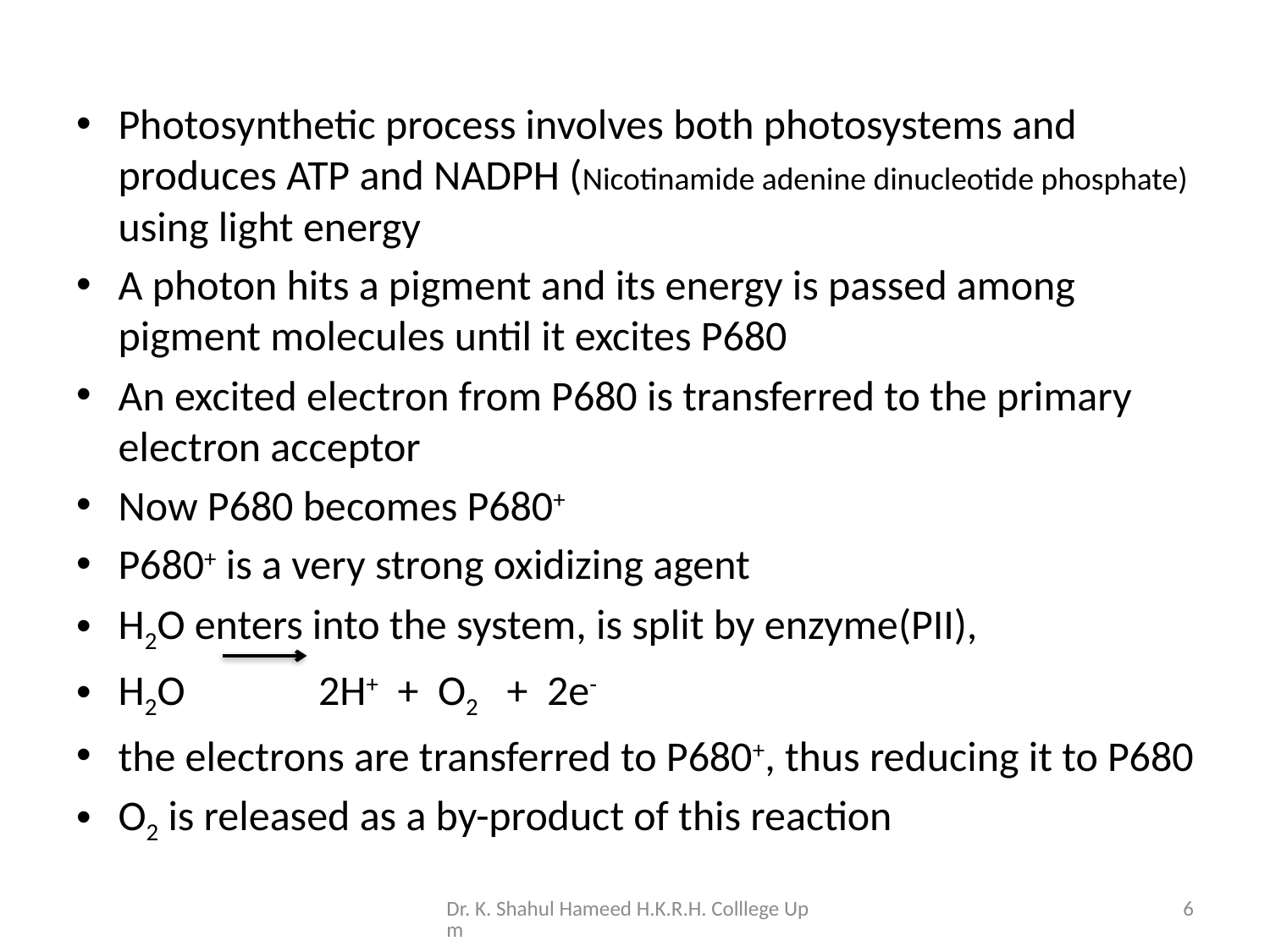

Photosynthetic process involves both photosystems and produces ATP and NADPH (Nicotinamide adenine dinucleotide phosphate) using light energy
A photon hits a pigment and its energy is passed among pigment molecules until it excites P680
An excited electron from P680 is transferred to the primary electron acceptor
Now P680 becomes P680+
P680+ is a very strong oxidizing agent
H2O enters into the system, is split by enzyme(PII),
H2O              2H+  +  O2   +  2e-
the electrons are transferred to P680+, thus reducing it to P680
O2 is released as a by-product of this reaction

Dr. K. Shahul Hameed H.K.R.H. Colllege Upm
6